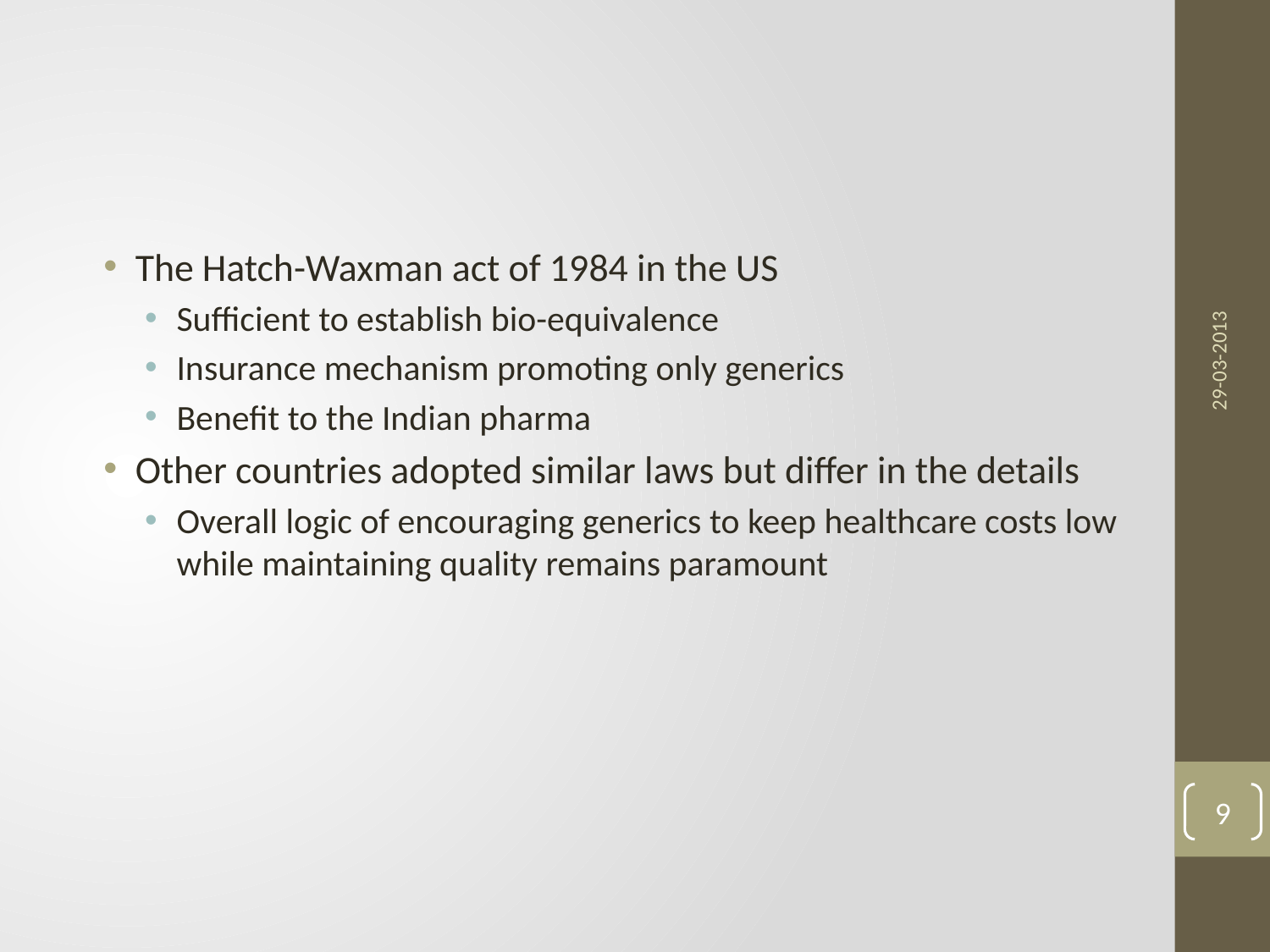

29-03-2013
The Hatch-Waxman act of 1984 in the US
Sufficient to establish bio-equivalence
Insurance mechanism promoting only generics
Benefit to the Indian pharma
Other countries adopted similar laws but differ in the details
Overall logic of encouraging generics to keep healthcare costs low while maintaining quality remains paramount
9